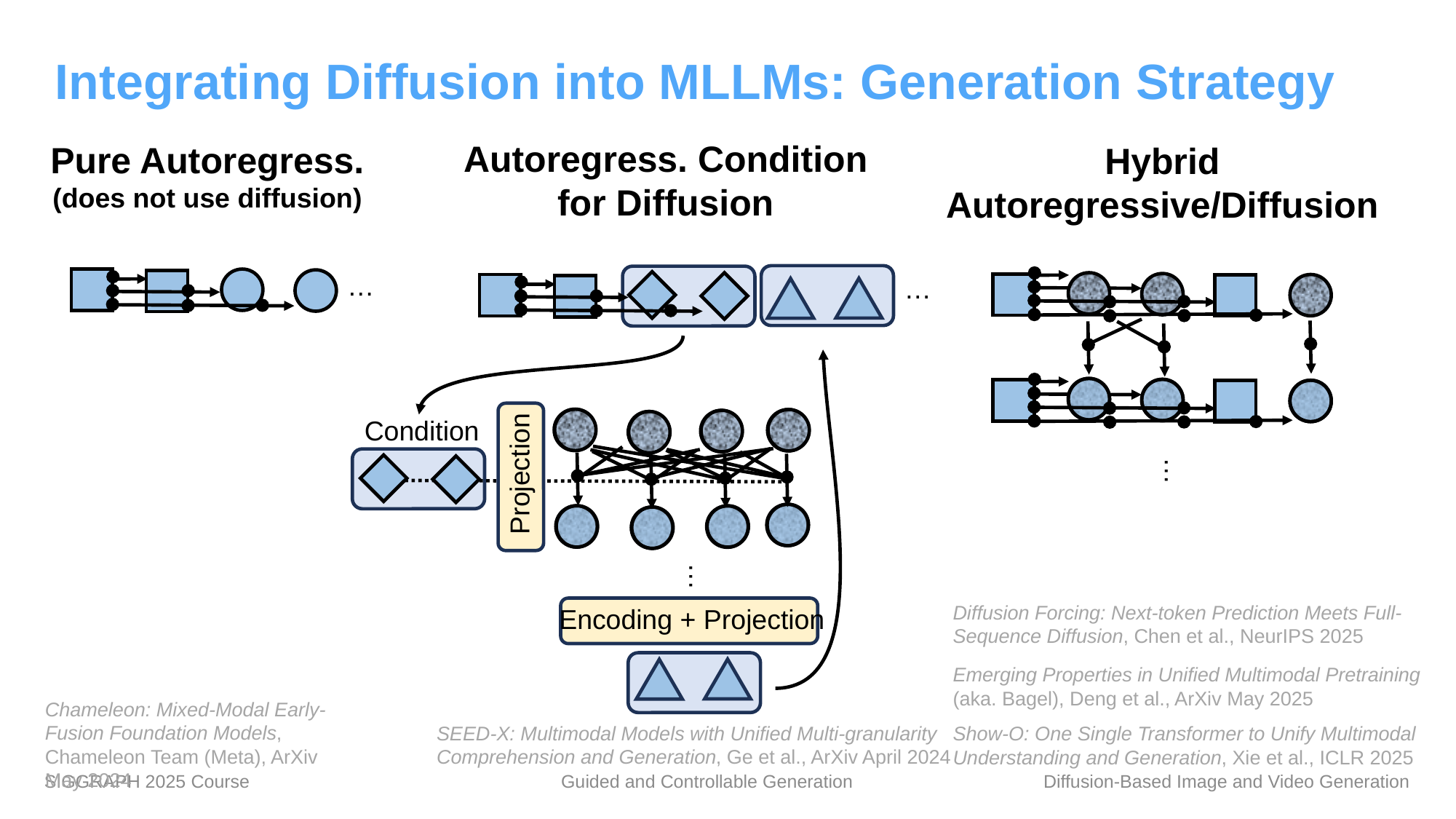

# Integrating Diffusion into MLLMs: Generation Strategy
Autoregress. Condition
for Diffusion
Pure Autoregress.
(does not use diffusion)
Hybrid
Autoregressive/Diffusion
…

…

Projection
Condition

…

Encoding + Projection

…
Diffusion Forcing: Next-token Prediction Meets Full-Sequence Diffusion, Chen et al., NeurIPS 2025

Emerging Properties in Unified Multimodal Pretraining (aka. Bagel), Deng et al., ArXiv May 2025

Chameleon: Mixed-Modal Early-Fusion Foundation Models, Chameleon Team (Meta), ArXiv May 2024
SEED-X: Multimodal Models with Unified Multi-granularity Comprehension and Generation, Ge et al., ArXiv April 2024
Show-O: One Single Transformer to Unify Multimodal Understanding and Generation, Xie et al., ICLR 2025
SIGGRAPH 2025 Course
Guided and Controllable Generation
Diffusion-Based Image and Video Generation